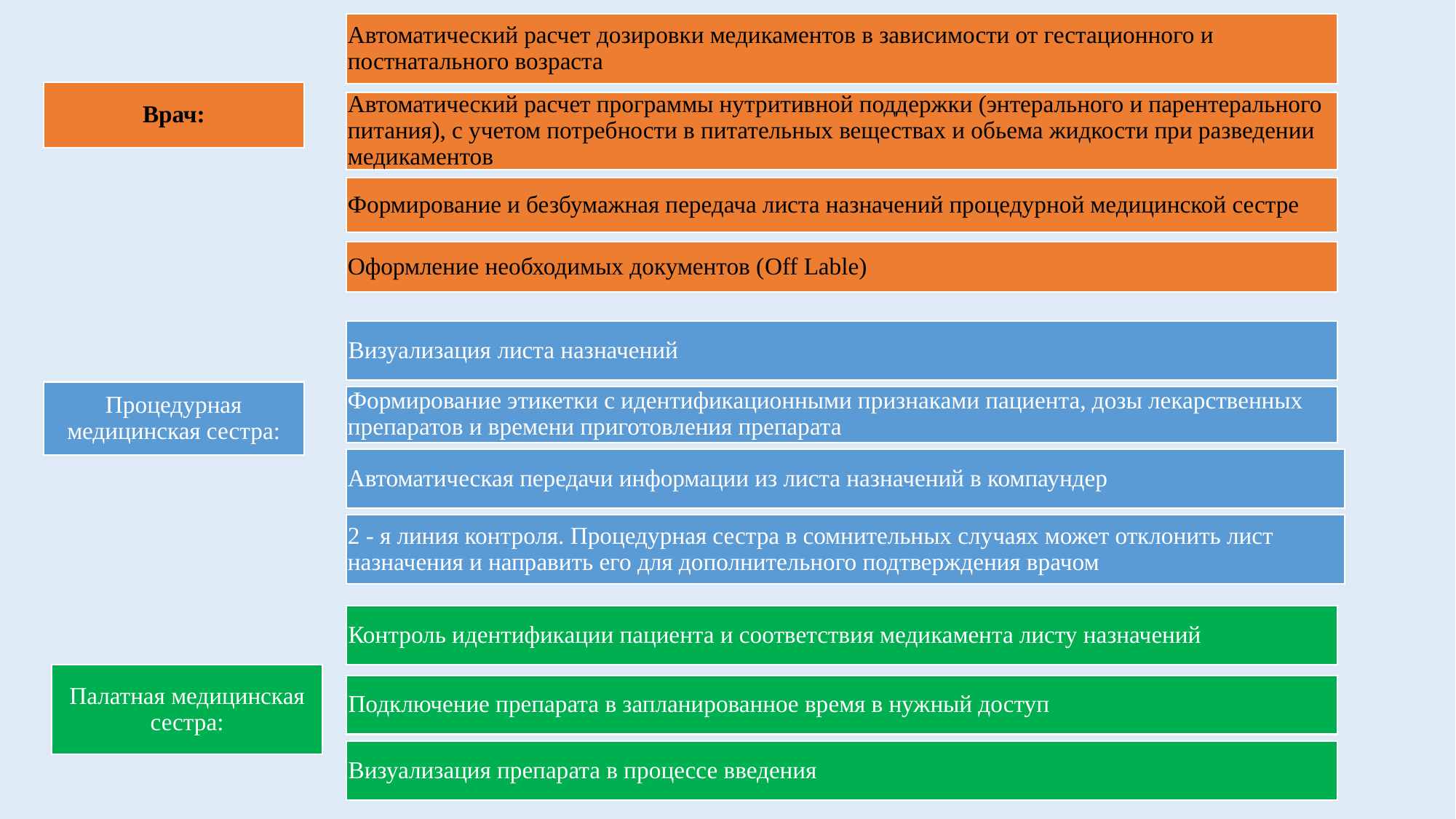

Автоматический расчет дозировки медикаментов в зависимости от гестационного и постнатального возраста
Врач:
Автоматический расчет программы нутритивной поддержки (энтерального и парентерального питания), с учетом потребности в питательных веществах и обьема жидкости при разведении медикаментов
Формирование и безбумажная передача листа назначений процедурной медицинской сестре
Оформление необходимых документов (Off Lable)
Визуализация листа назначений
Процедурная медицинская сестра:
Формирование этикетки с идентификационными признаками пациента, дозы лекарственных препаратов и времени приготовления препарата
Автоматическая передачи информации из листа назначений в компаундер
2 - я линия контроля. Процедурная сестра в сомнительных случаях может отклонить лист назначения и направить его для дополнительного подтверждения врачом
Контроль идентификации пациента и соответствия медикамента листу назначений
Палатная медицинская сестра:
Подключение препарата в запланированное время в нужный доступ
Визуализация препарата в процессе введения